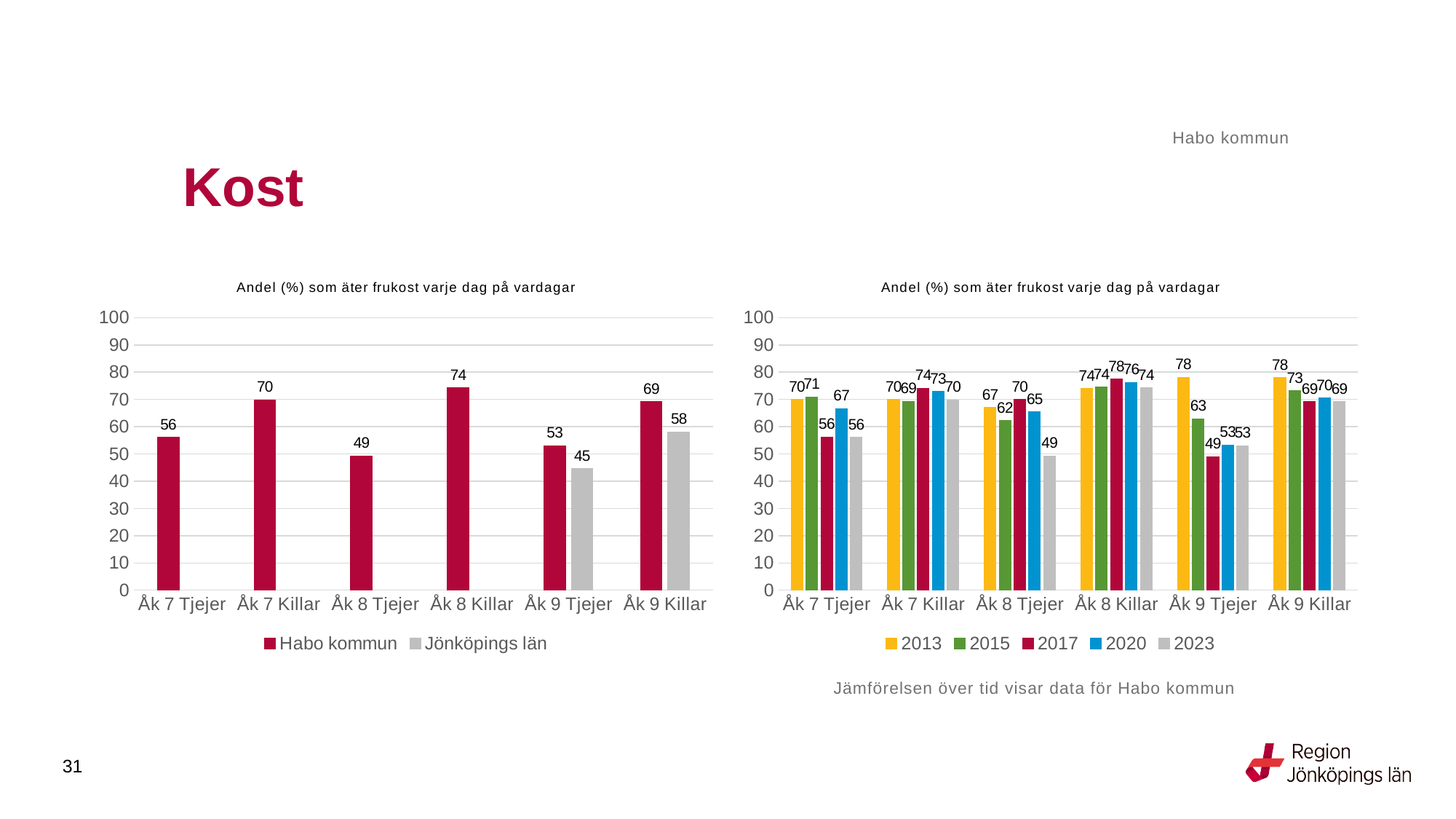

Habo kommun
# Kost

### Chart: Andel (%) som äter frukost varje dag på vardagar

| Category | Habo kommun | Jönköpings län |
|---|---|---|
| Åk 7 Tjejer | 56.1224 | None |
| Åk 7 Killar | 69.8795 | None |
| Åk 8 Tjejer | 49.2308 | None |
| Åk 8 Killar | 74.1935 | None |
| Åk 9 Tjejer | 53.0303 | 44.6006 |
| Åk 9 Killar | 69.1176 | 58.0541 |

### Chart: Andel (%) som äter frukost varje dag på vardagar

| Category | 2013 | 2015 | 2017 | 2020 | 2023 |
|---|---|---|---|---|---|
| Åk 7 Tjejer | 70.0 | 70.9090909090909 | 56.25 | 66.66666666666666 | 56.1224 |
| Åk 7 Killar | 70.0 | 69.35483870967742 | 74.11764705882354 | 72.85714285714285 | 69.8795 |
| Åk 8 Tjejer | 67.0 | 62.264150943396224 | 70.0 | 65.38461538461539 | 49.2308 |
| Åk 8 Killar | 74.0 | 74.46808510638297 | 77.5 | 76.27118644067797 | 74.1935 |
| Åk 9 Tjejer | 78.1818 | 62.8571 | 49.0196 | 53.3333 | 53.0303 |
| Åk 9 Killar | 77.9661 | 73.1707 | 69.2308 | 70.4918 | 69.1176 |
Jämförelsen över tid visar data för Habo kommun
31